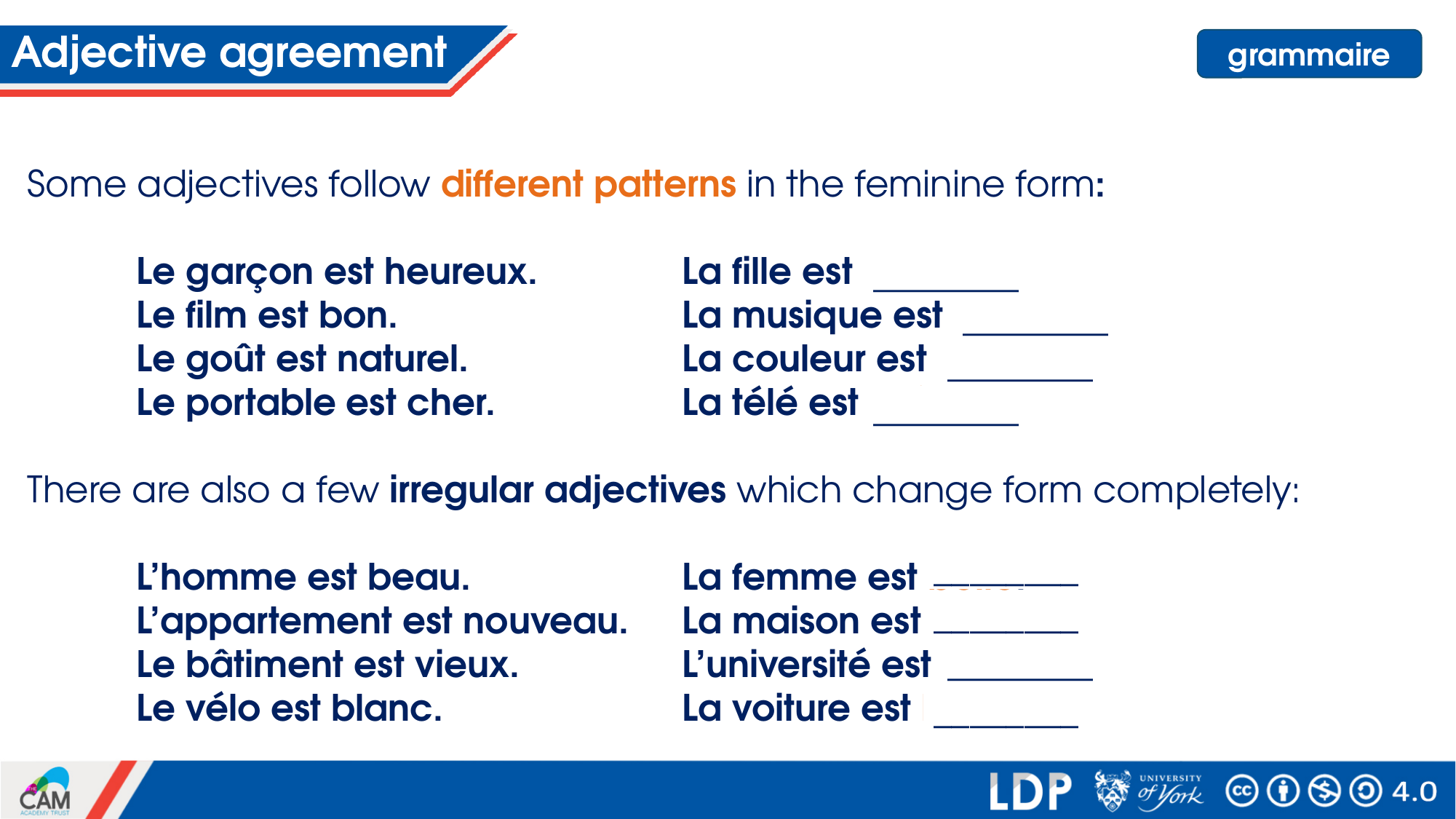

# Adjective agreement
grammaire
Some adjectives follow different patterns in the feminine form:

	Le garçon est heureux.		La fille est heureuse.
	Le film est bon.			La musique est bonne.
	Le goût est naturel.		La couleur est naturelle.
	Le portable est cher.		La télé est chère.

There are also a few irregular adjectives which change form completely:

	L’homme est beau.		La femme est belle.
	L’appartement est nouveau.	La maison est nouvelle.
	Le bâtiment est vieux.		L’université est vieille.
	Le vélo est blanc.			La voiture est blanche.
________
________
________
________
________
________
________
________